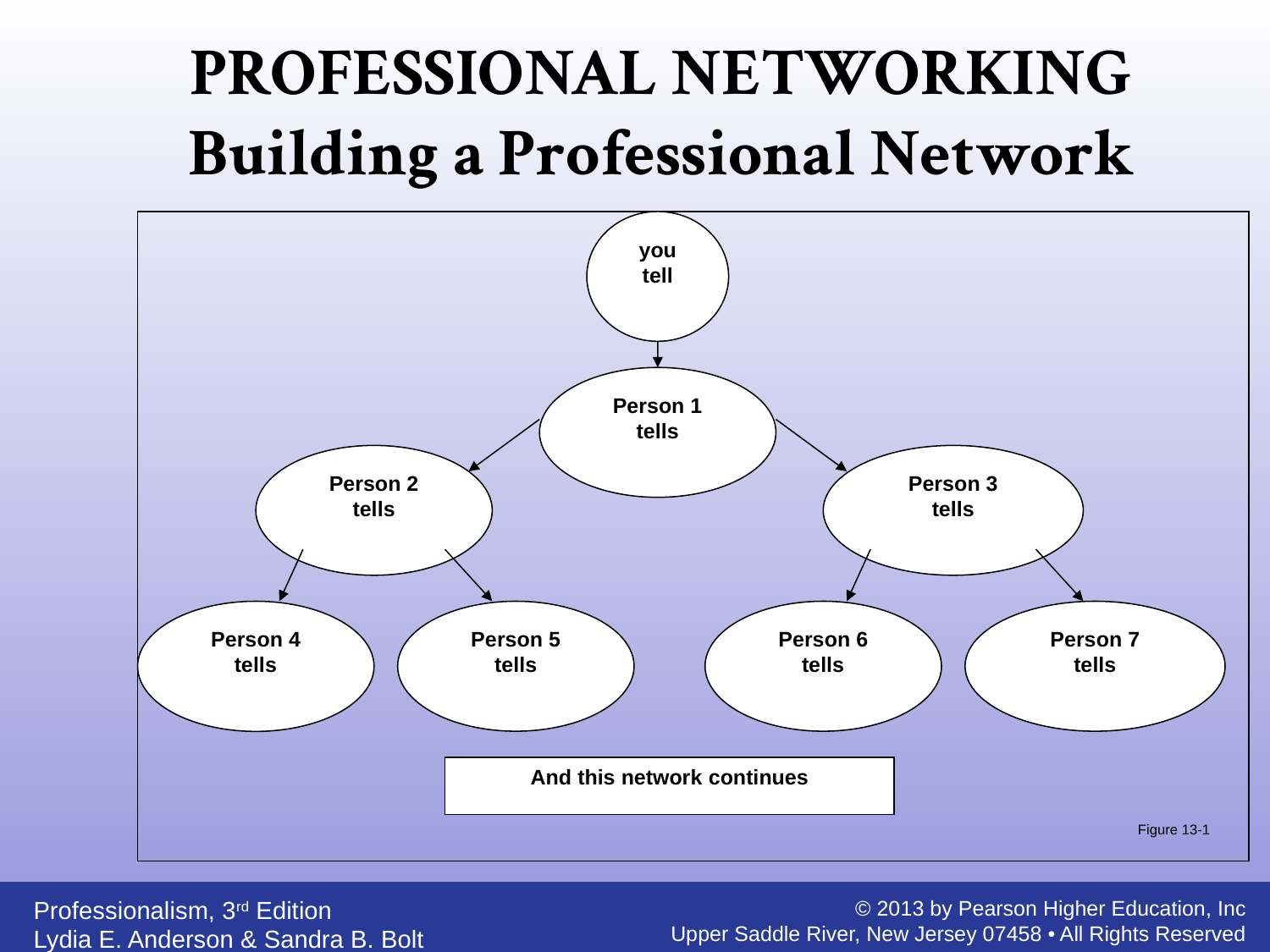

PROFESSIONAL NETWORKING
Building a Professional Network

you
tell

Person 1
tells

Person 2
tells

Person 3
tells

Person 4
tells

Person 5
tells

Person 6
tells

Person 7
tells

And this network continues
Figure 13-1